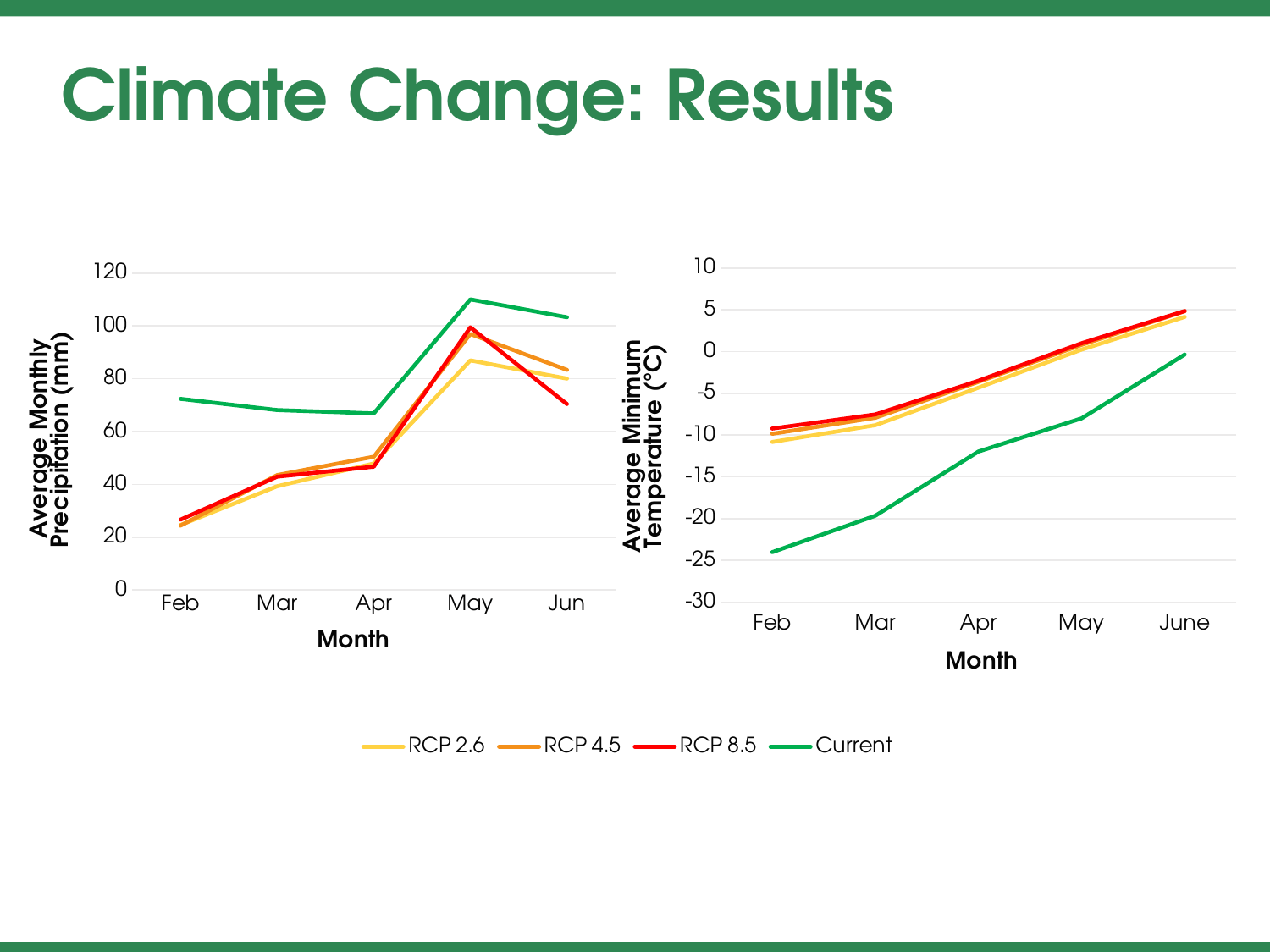

Climate Change: Results

### Chart

| Category | Current | RCP 2.6  | RCP 4.5 | RCP 8.5 |
|---|---|---|---|---|
| Feb | -24.03 | -10.8343115 | -9.85078 | -9.231750000000002 |
| Mar | -19.66 | -8.823114100000002 | -7.93397 | -7.534549999999999 |
| Apr | -11.98 | -4.325988899999998 | -3.632249999999999 | -3.4929 |
| May | -8.0 | 0.2442492 | 0.812861 | 1.003314 |
| June | -0.35 | 4.159815299999999 | 4.841642 | 4.865332999999999 |

### Chart

| Category | Current | RCP 2.6 | RCP 4.5 | RCP 8.5 |
|---|---|---|---|---|
| Feb | 72.39 | 24.613 | 24.36486 | 26.64443 |
| Mar | 68.15 | 39.29216 | 43.5076 | 42.91217 |
| Apr | 66.88 | 47.90696000000001 | 50.46058 | 46.70889 |
| May | 110.06 | 86.9647 | 96.95368 | 99.47237 |
| Jun | 103.29 | 80.05937999999999 | 83.35955 | 70.42592 |

### Chart

| Category | RCP 2.6 | RCP 4.5 | RCP 8.5 | Current |
|---|---|---|---|---|
|  | None | None | None | None |
|  | None | None | None | None |
|  | None | None | None | None |
|  | None | None | None | None |